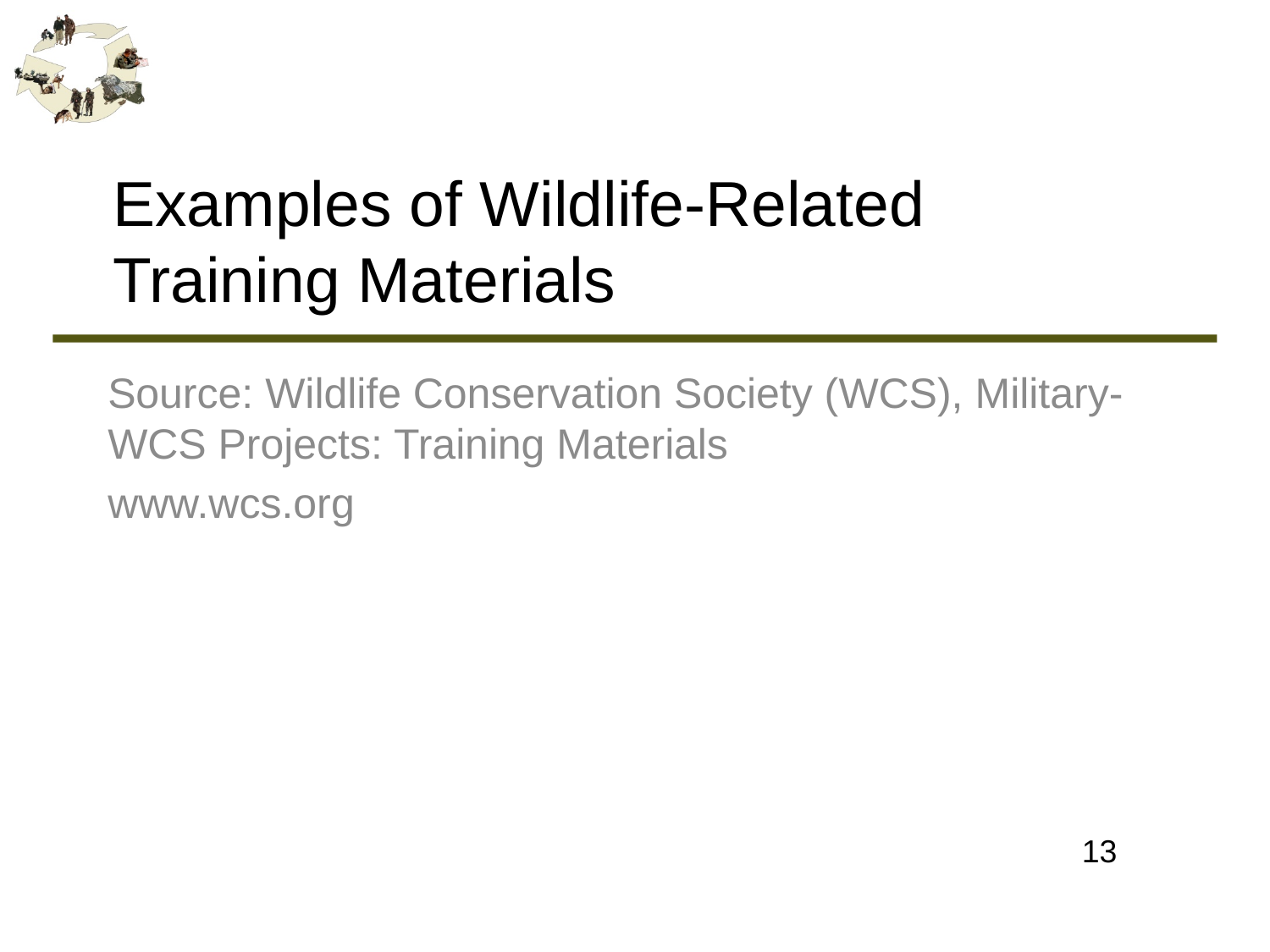

# Examples of Wildlife-Related Training Materials
Source: Wildlife Conservation Society (WCS), Military-WCS Projects: Training Materials
www.wcs.org